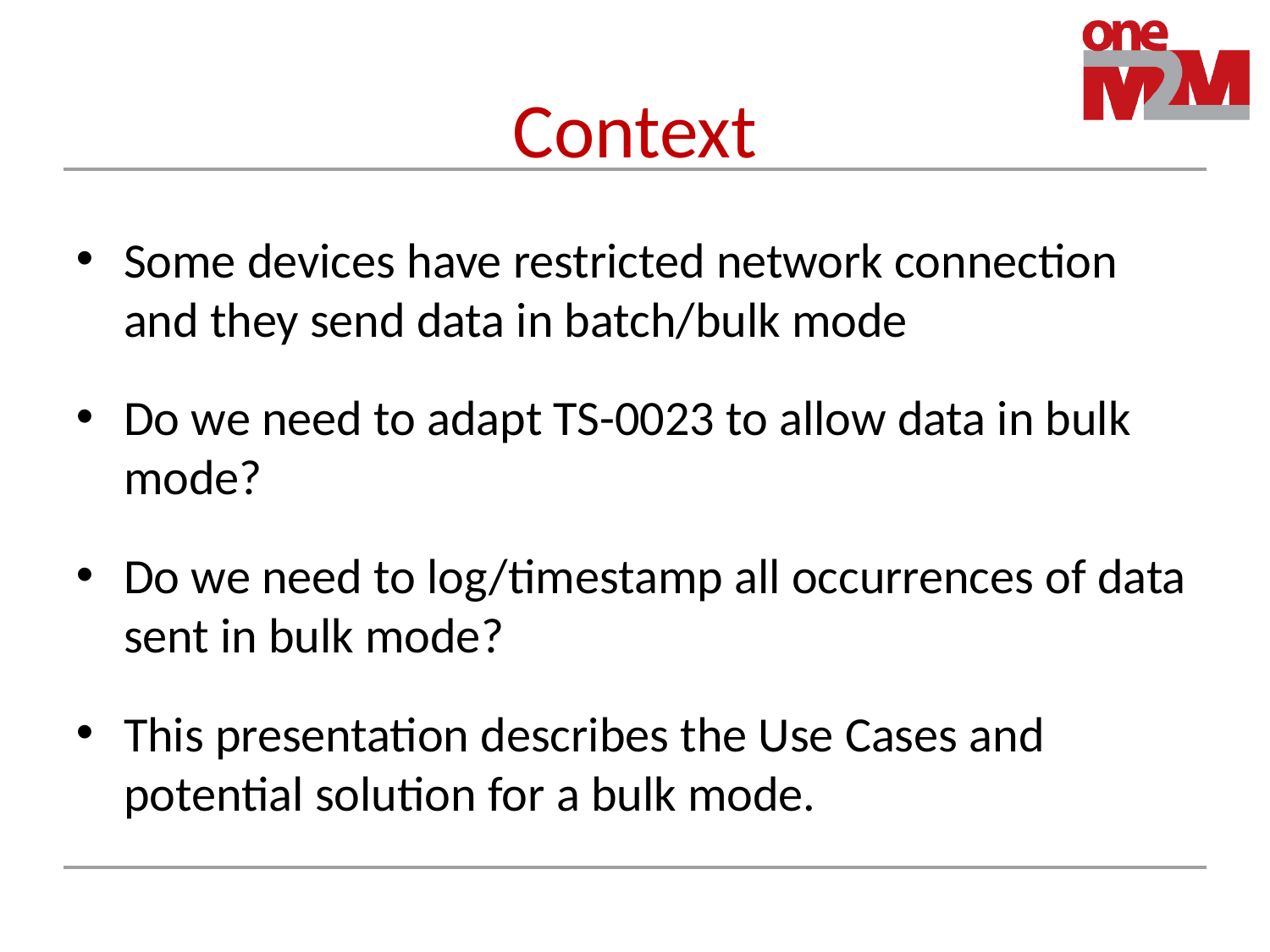

# Context
Some devices have restricted network connection and they send data in batch/bulk mode

Do we need to adapt TS-0023 to allow data in bulk mode?

Do we need to log/timestamp all occurrences of data sent in bulk mode?

This presentation describes the Use Cases and potential solution for a bulk mode.